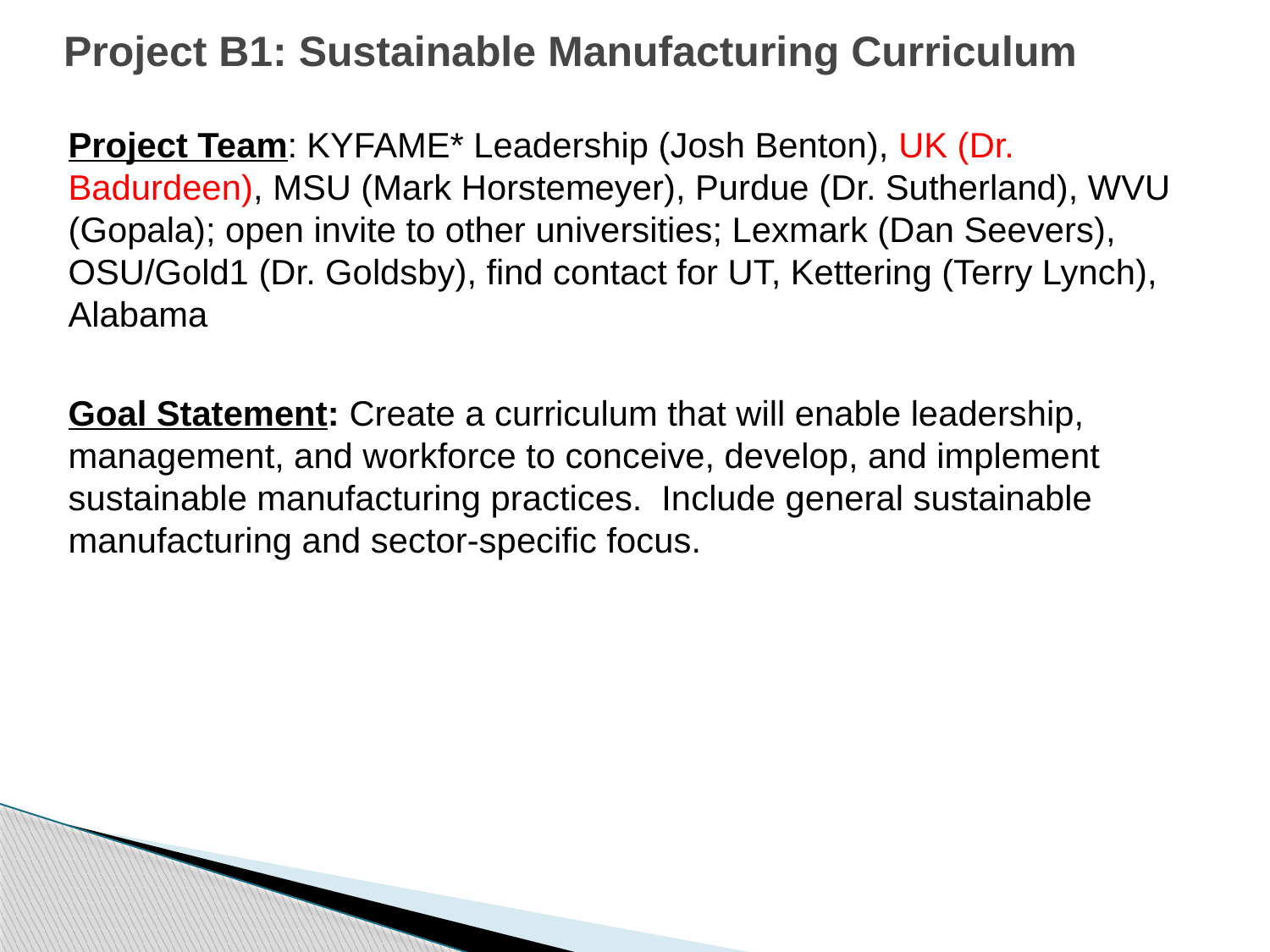

# Project B1: Sustainable Manufacturing Curriculum
Project Team: KYFAME* Leadership (Josh Benton), UK (Dr. Badurdeen), MSU (Mark Horstemeyer), Purdue (Dr. Sutherland), WVU (Gopala); open invite to other universities; Lexmark (Dan Seevers), OSU/Gold1 (Dr. Goldsby), find contact for UT, Kettering (Terry Lynch), Alabama

Goal Statement: Create a curriculum that will enable leadership, management, and workforce to conceive, develop, and implement sustainable manufacturing practices.  Include general sustainable manufacturing and sector-specific focus.